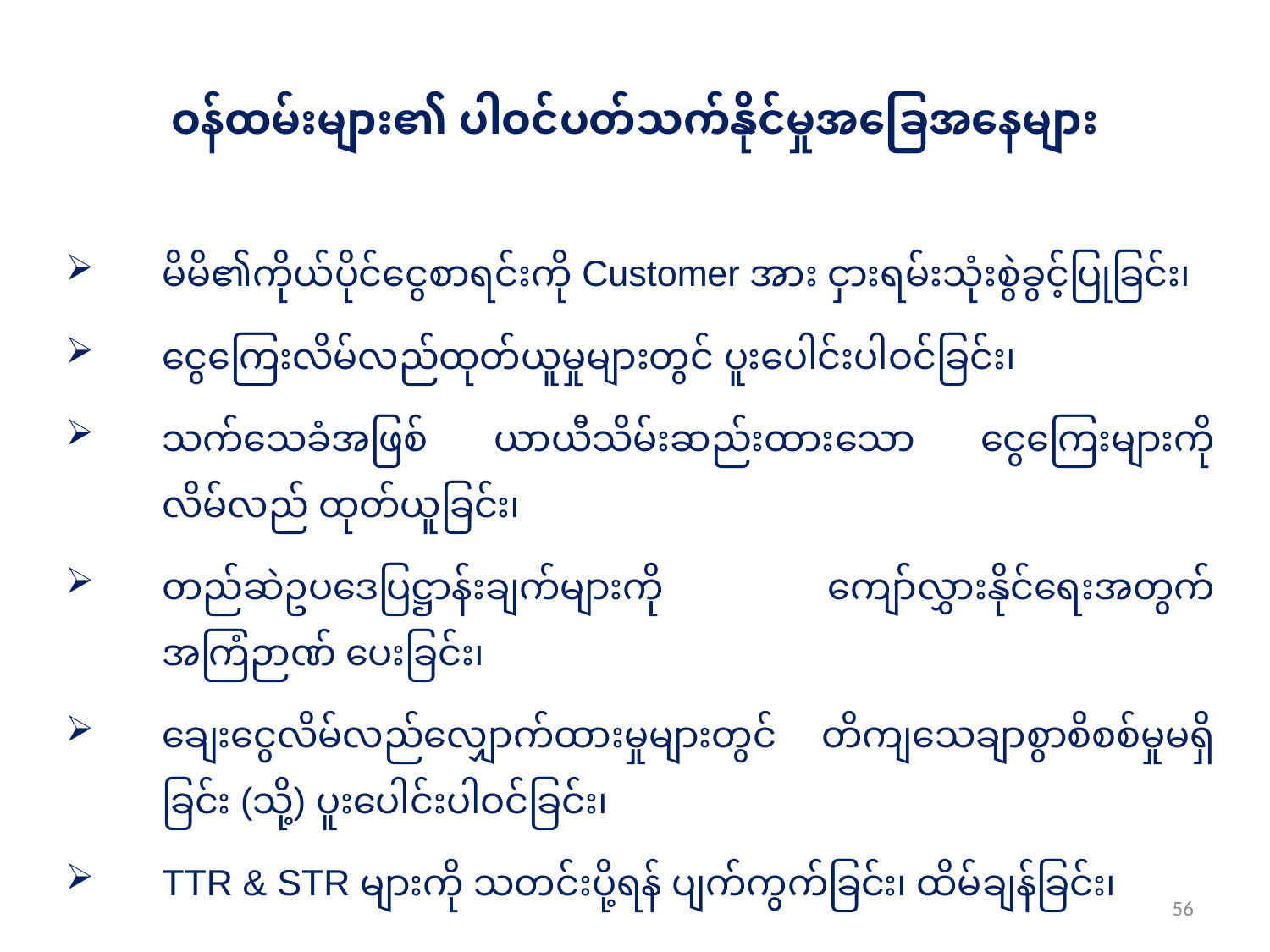

# ဝန်ထမ်းများ၏ ပါဝင်ပတ်သက်နိုင်မှုအခြေအနေများ
မိမိ၏ကိုယ်ပိုင်ငွေစာရင်းကို Customer အား ငှားရမ်းသုံးစွဲခွင့်ပြုခြင်း၊
ငွေကြေးလိမ်လည်ထုတ်ယူမှုများတွင် ပူးပေါင်းပါဝင်ခြင်း၊
သက်သေခံအဖြစ် ယာယီသိမ်းဆည်းထားသော ငွေကြေးများကိုလိမ်လည် ထုတ်ယူခြင်း၊
တည်ဆဲဥပဒေပြဋ္ဌာန်းချက်များကို ကျော်လွှားနိုင်ရေးအတွက် အကြံဉာဏ် ပေးခြင်း၊
ချေးငွေလိမ်လည်လျှောက်ထားမှုများတွင် တိကျသေချာစွာစိစစ်မှုမရှိခြင်း (သို့) ပူးပေါင်းပါဝင်ခြင်း၊
TTR & STR များကို သတင်းပို့ရန် ပျက်ကွက်ခြင်း၊ ထိမ်ချန်ခြင်း၊

56